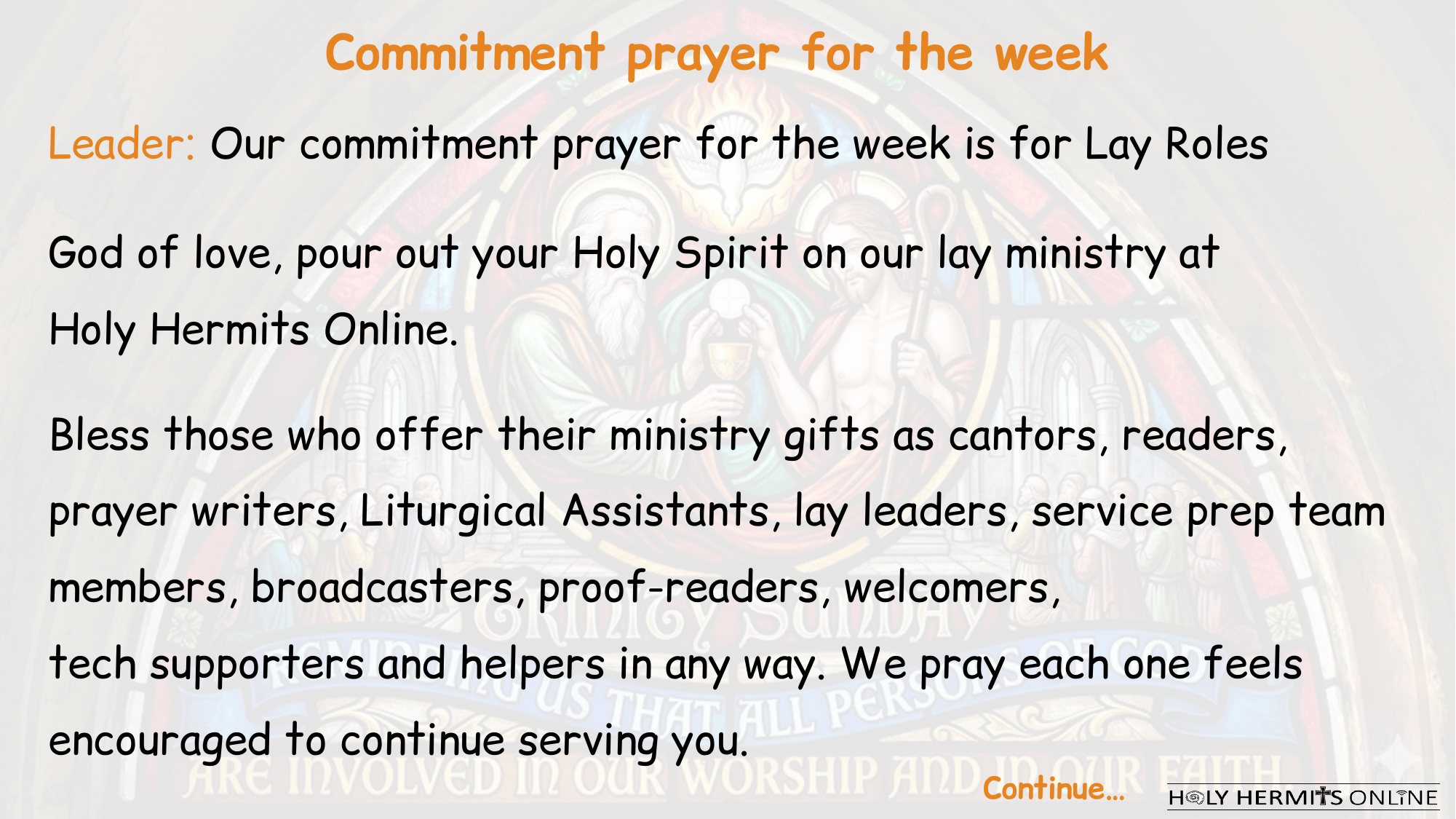

Commitment prayer for the week
Leader: Our commitment prayer for the week is for Lay Roles

God of love, pour out your Holy Spirit on our lay ministry at Holy Hermits Online.​​

​Bless those who offer their ministry gifts as cantors, readers, prayer writers, Liturgical Assistants, lay leaders, service prep team members, broadcasters, proof-readers, welcomers, tech supporters and helpers in any way. We pray each one feels encouraged to continue serving you.​​​
Continue…